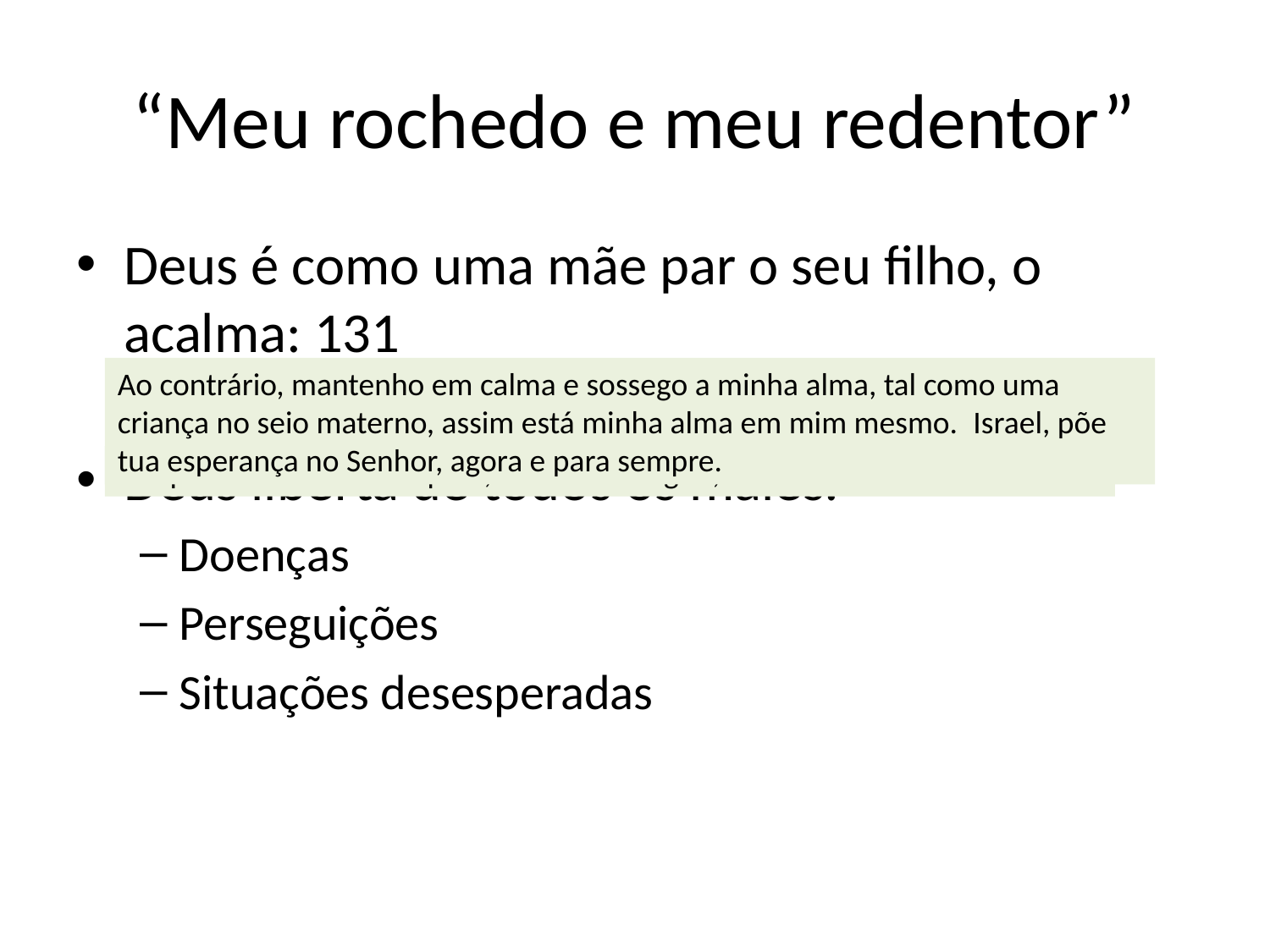

# “Meu rochedo e meu redentor”
Deus é como uma mãe par o seu filho, o acalma: 131
Como a ave que protege os filhotes: 63,8
Deus liberta de todos os males:
Doenças
Perseguições
Situações desesperadas
Ao contrário, mantenho em calma e sossego a minha alma, tal como uma criança no seio materno, assim está minha alma em mim mesmo.  Israel, põe tua esperança no Senhor, agora e para sempre.
Porque vós sois o meu apoio, exulto de alegria, à sombra de vossas asas.